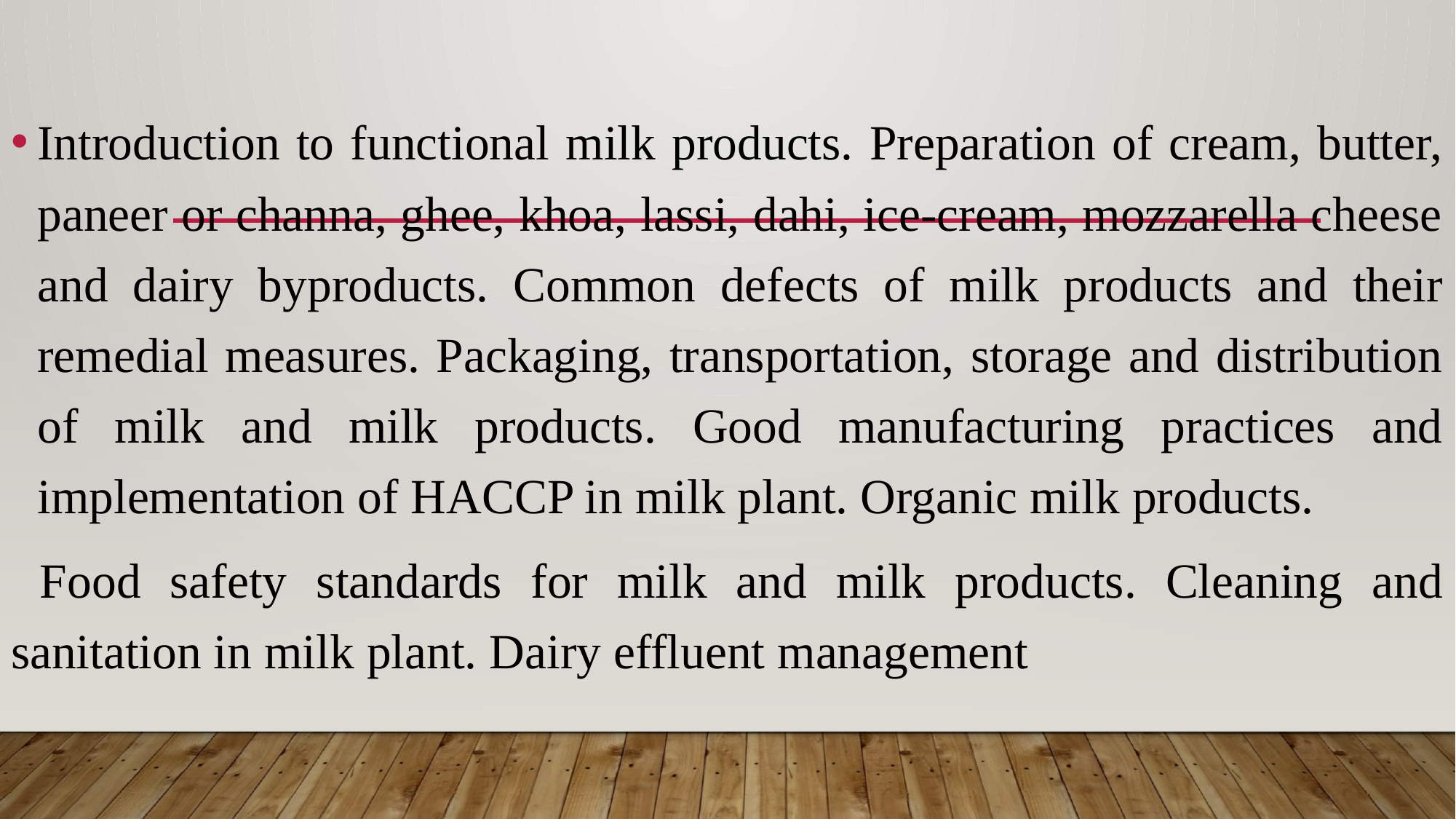

#

Introduction to functional milk products. Preparation of cream, butter, paneer or channa, ghee, khoa, lassi, dahi, ice-cream, mozzarella cheese and dairy byproducts. Common defects of milk products and their remedial measures. Packaging, transportation, storage and distribution of milk and milk products. Good manufacturing practices and implementation of HACCP in milk plant. Organic milk products.
 Food safety standards for milk and milk products. Cleaning and sanitation in milk plant. Dairy effluent management